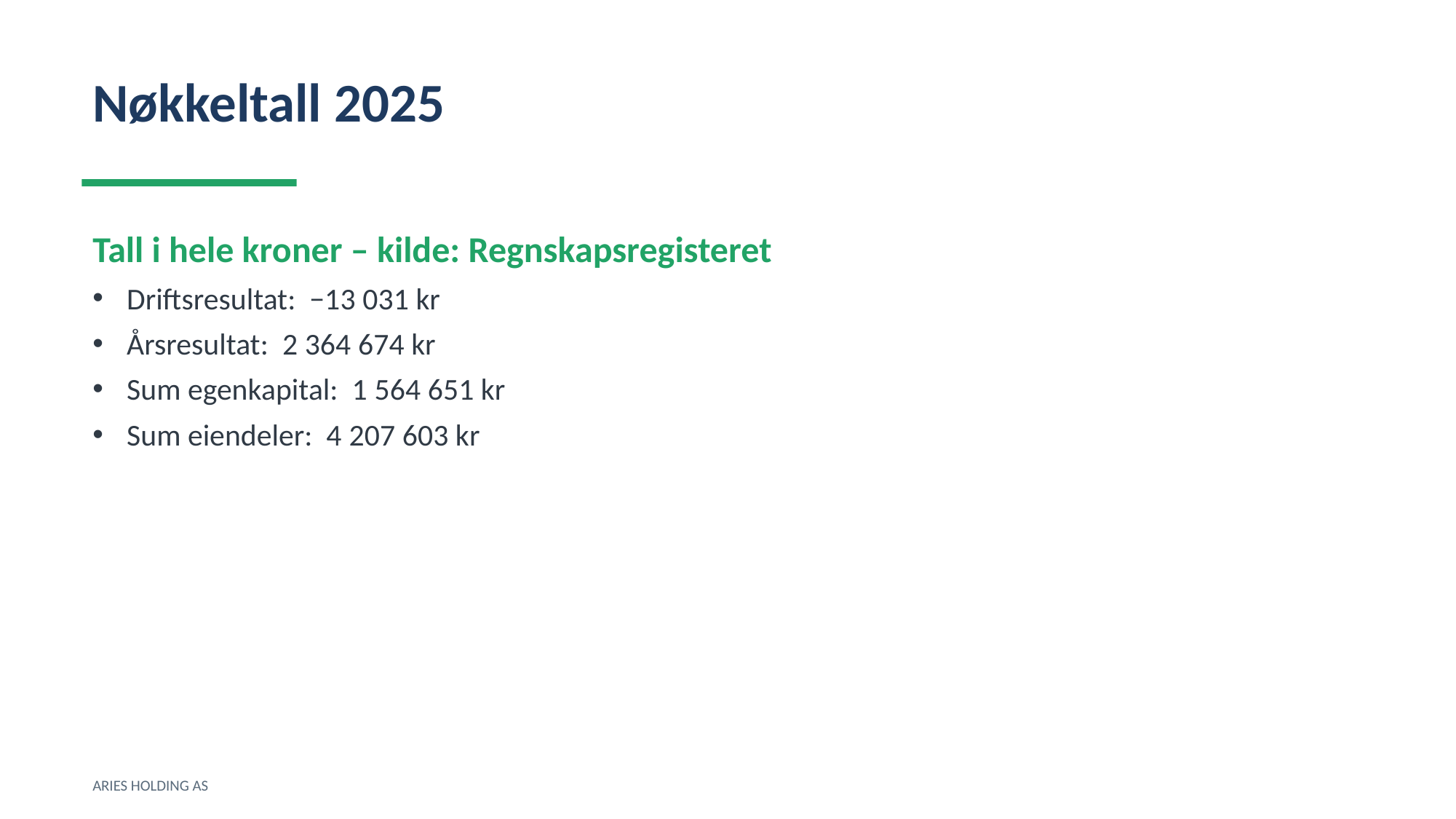

Nøkkeltall 2025

Tall i hele kroner – kilde: Regnskapsregisteret
Driftsresultat:  −13 031 kr
Årsresultat:  2 364 674 kr
Sum egenkapital:  1 564 651 kr
Sum eiendeler:  4 207 603 kr
ARIES HOLDING AS